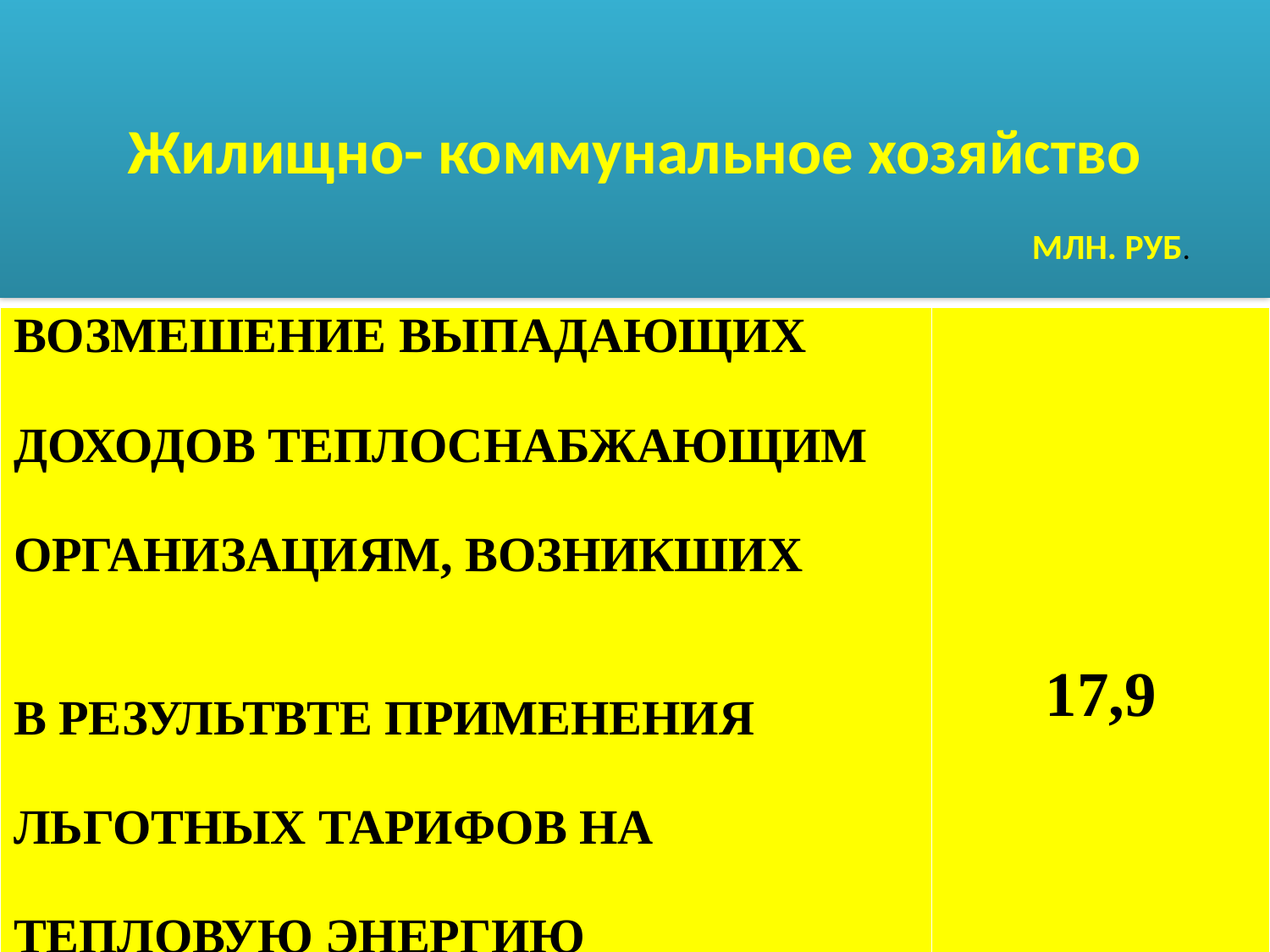

# Жилищно- коммунальное хозяйство
МЛН. РУБ.
| ВОЗМЕШЕНИЕ ВЫПАДАЮЩИХ ДОХОДОВ ТЕПЛОСНАБЖАЮЩИМ ОРГАНИЗАЦИЯМ, ВОЗНИКШИХ В РЕЗУЛЬТВТЕ ПРИМЕНЕНИЯ ЛЬГОТНЫХ ТАРИФОВ НА ТЕПЛОВУЮ ЭНЕРГИЮ | 17,9 |
| --- | --- |